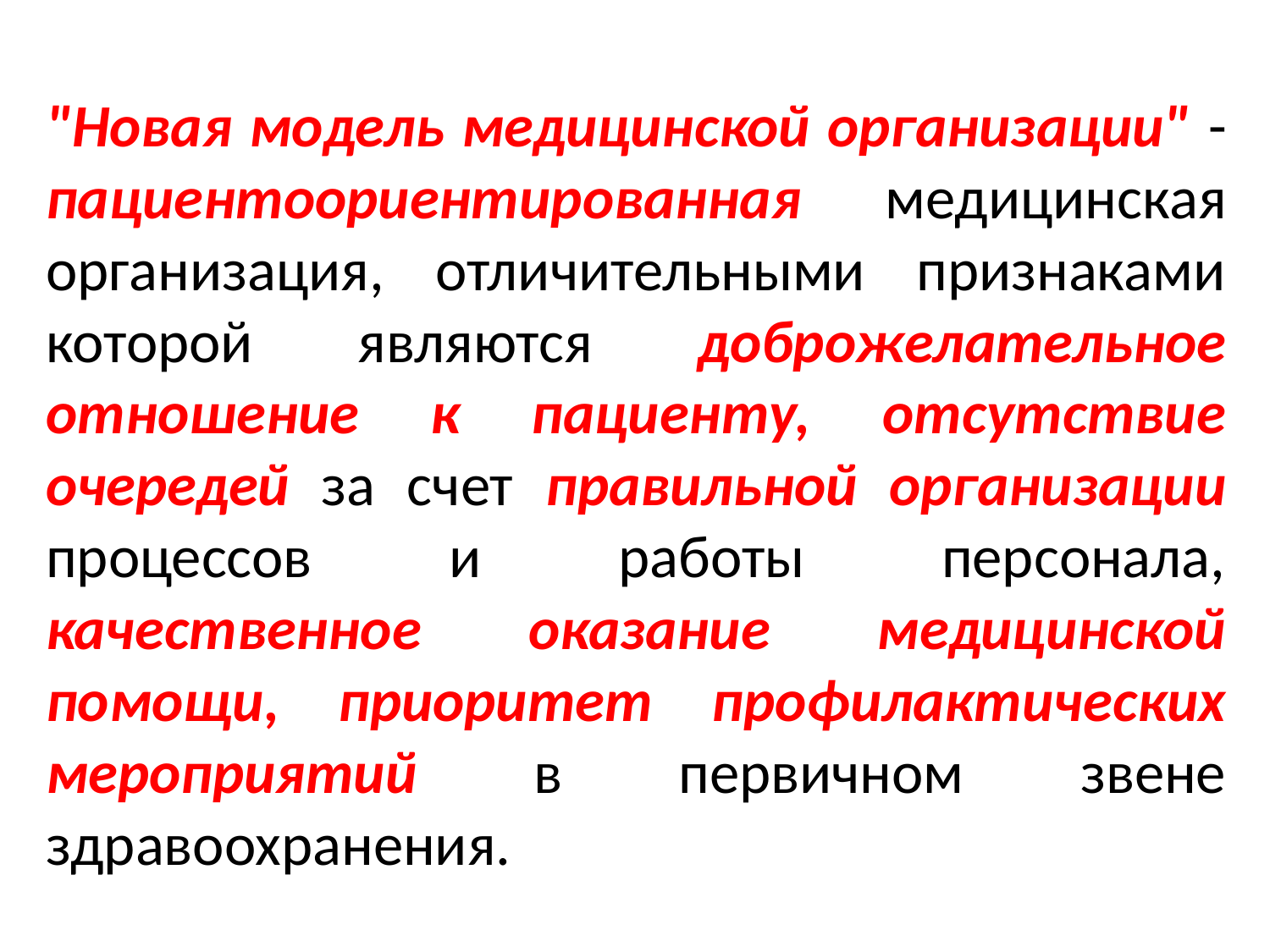

# "Новая модель медицинской организации" - пациентоориентированная медицинская организация, отличительными признаками которой являются доброжелательное отношение к пациенту, отсутствие очередей за счет правильной организации процессов и работы персонала, качественное оказание медицинской помощи, приоритет профилактических мероприятий в первичном звене здравоохранения.